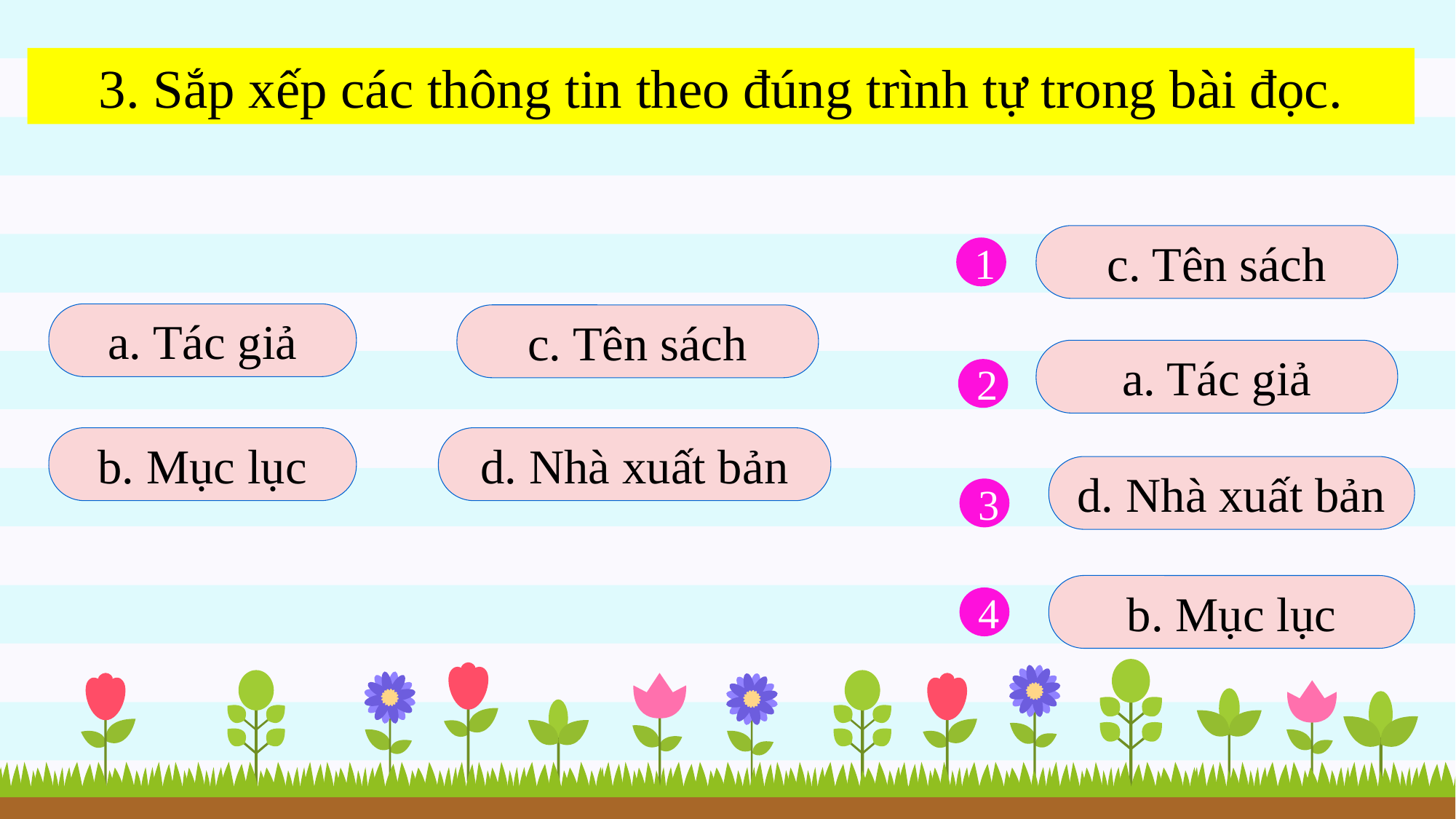

3. Sắp xếp các thông tin theo đúng trình tự trong bài đọc.
c. Tên sách
1
a. Tác giả
c. Tên sách
a. Tác giả
2
b. Mục lục
d. Nhà xuất bản
d. Nhà xuất bản
3
b. Mục lục
4